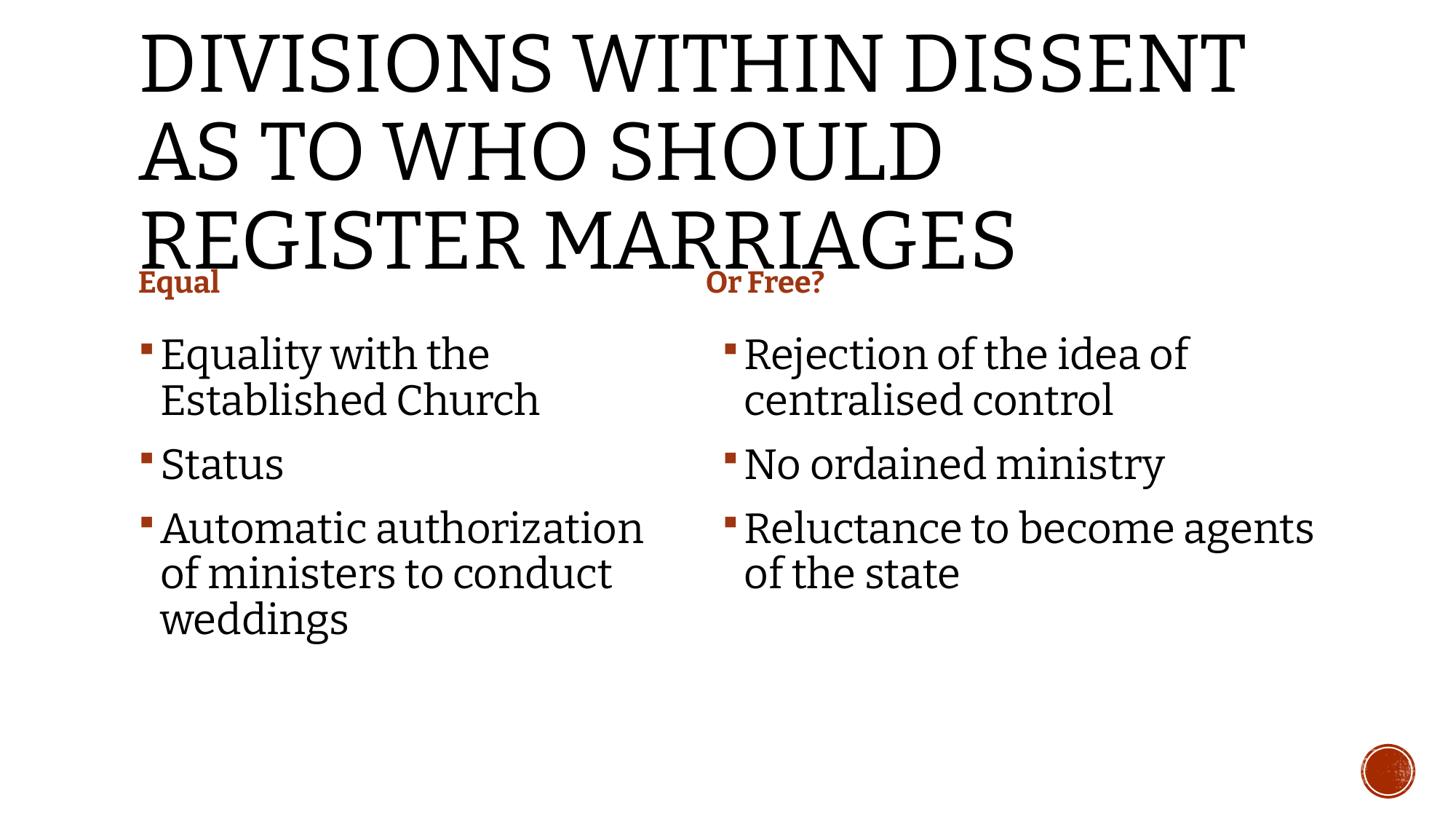

# Divisions within dissent as to who should register marriages
Equal
Or Free?
Equality with the Established Church
Status
Automatic authorization of ministers to conduct weddings
Rejection of the idea of centralised control
No ordained ministry
Reluctance to become agents of the state